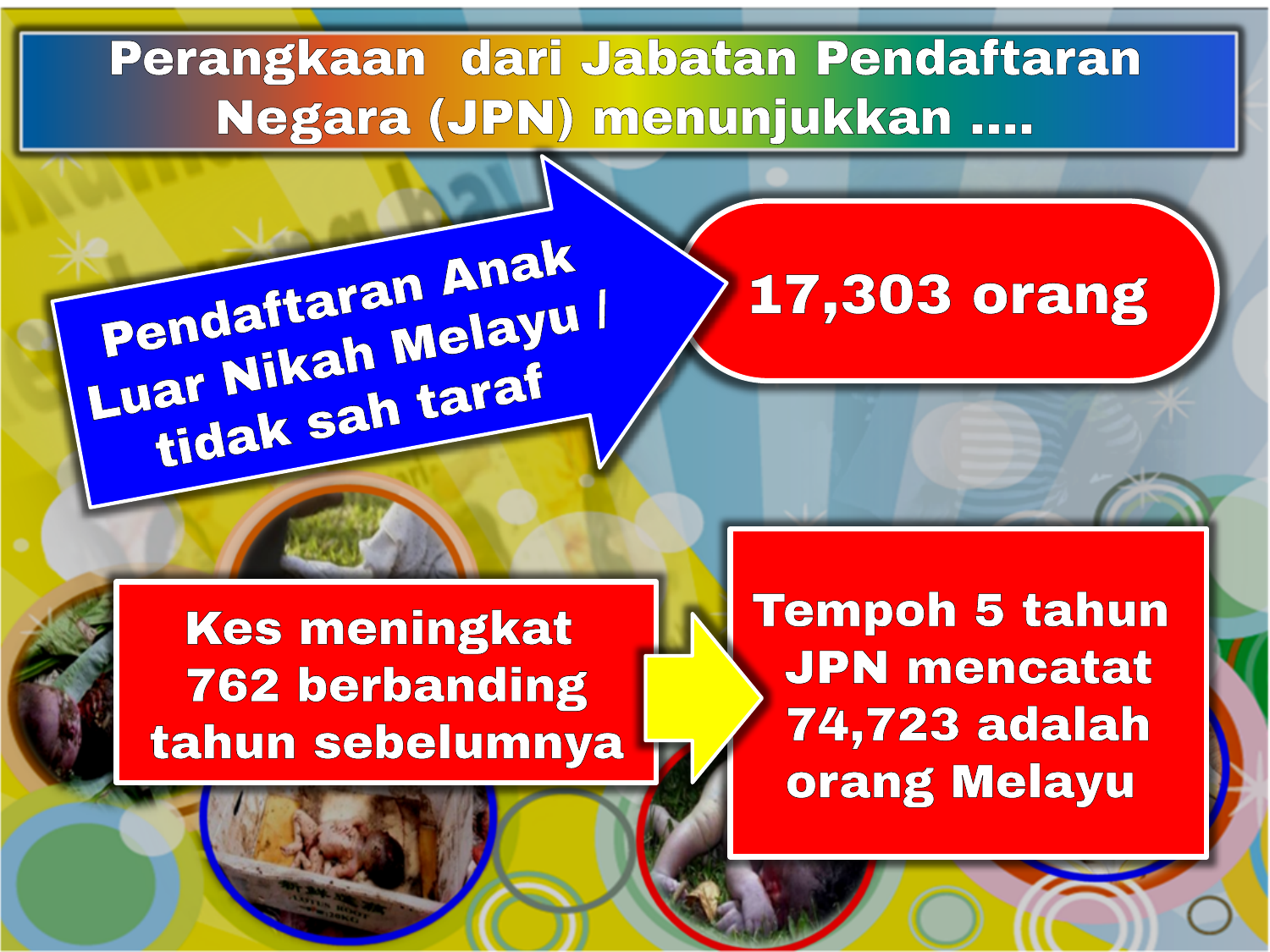

Perangkaan  dari Jabatan Pendaftaran Negara (JPN) menunjukkan ….
Pendaftaran Anak Luar Nikah Melayu / tidak sah taraf
17,303 orang
Tempoh 5 tahun  JPN mencatat 74,723 adalah orang Melayu
Kes meningkat  762 berbanding tahun sebelumnya